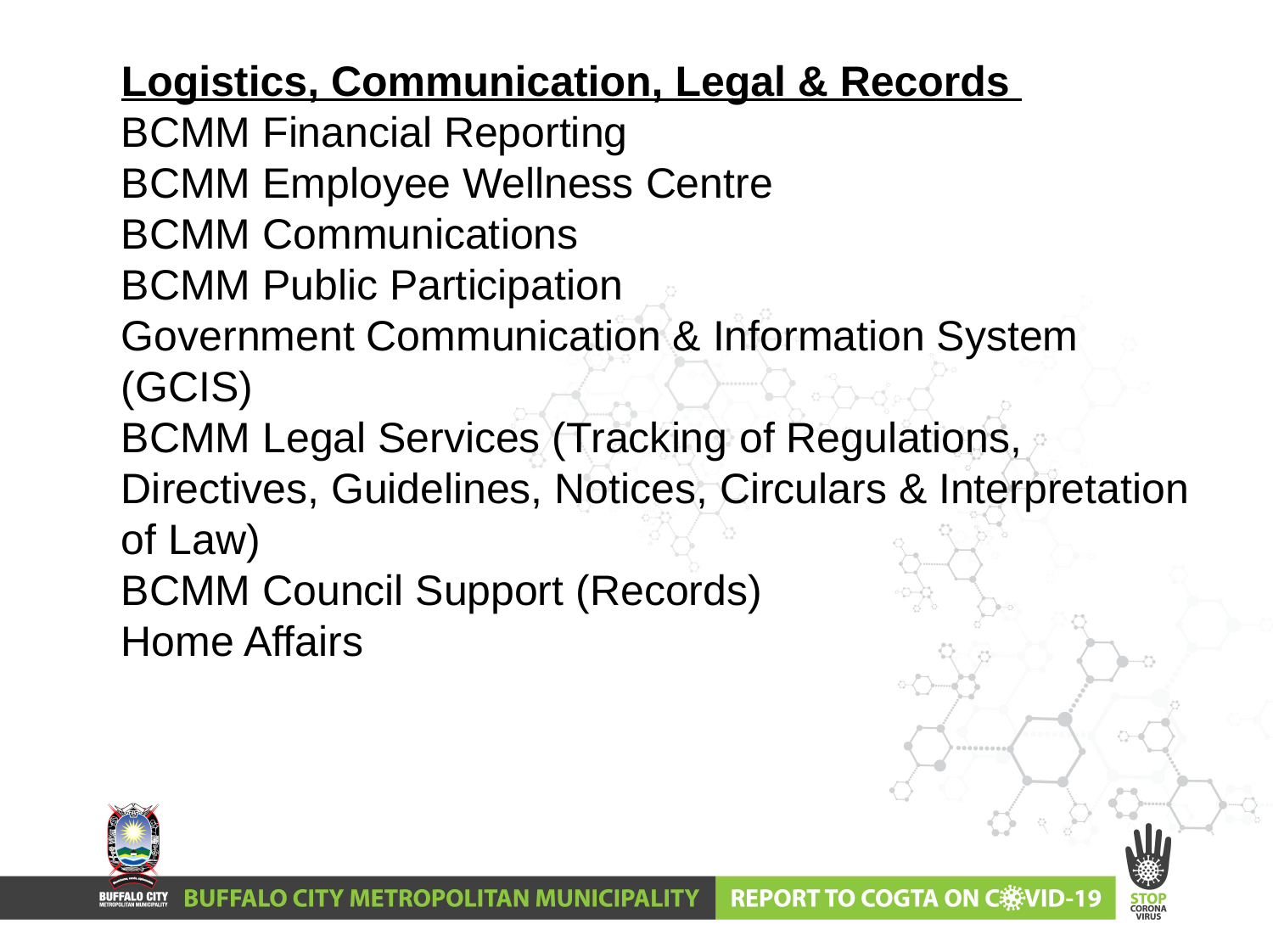

Logistics, Communication, Legal & Records
BCMM Financial Reporting
BCMM Employee Wellness Centre
BCMM Communications
BCMM Public Participation
Government Communication & Information System (GCIS)
BCMM Legal Services (Tracking of Regulations, Directives, Guidelines, Notices, Circulars & Interpretation of Law)
BCMM Council Support (Records)
Home Affairs